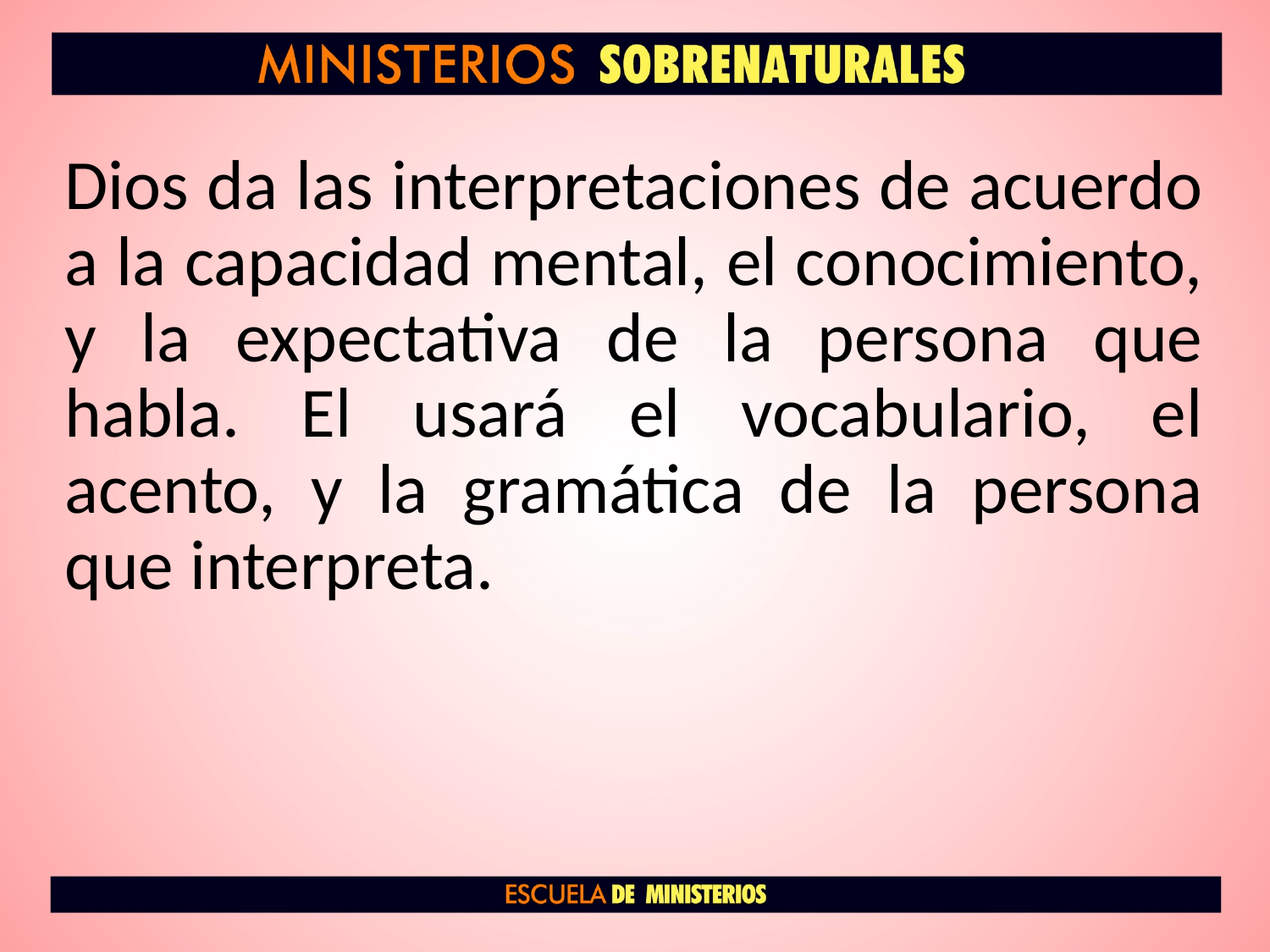

Dios da las interpretaciones de acuerdo a la capacidad mental, el conocimiento, y la expectativa de la persona que habla. El usará el vocabulario, el acento, y la gramática de la persona que interpreta.